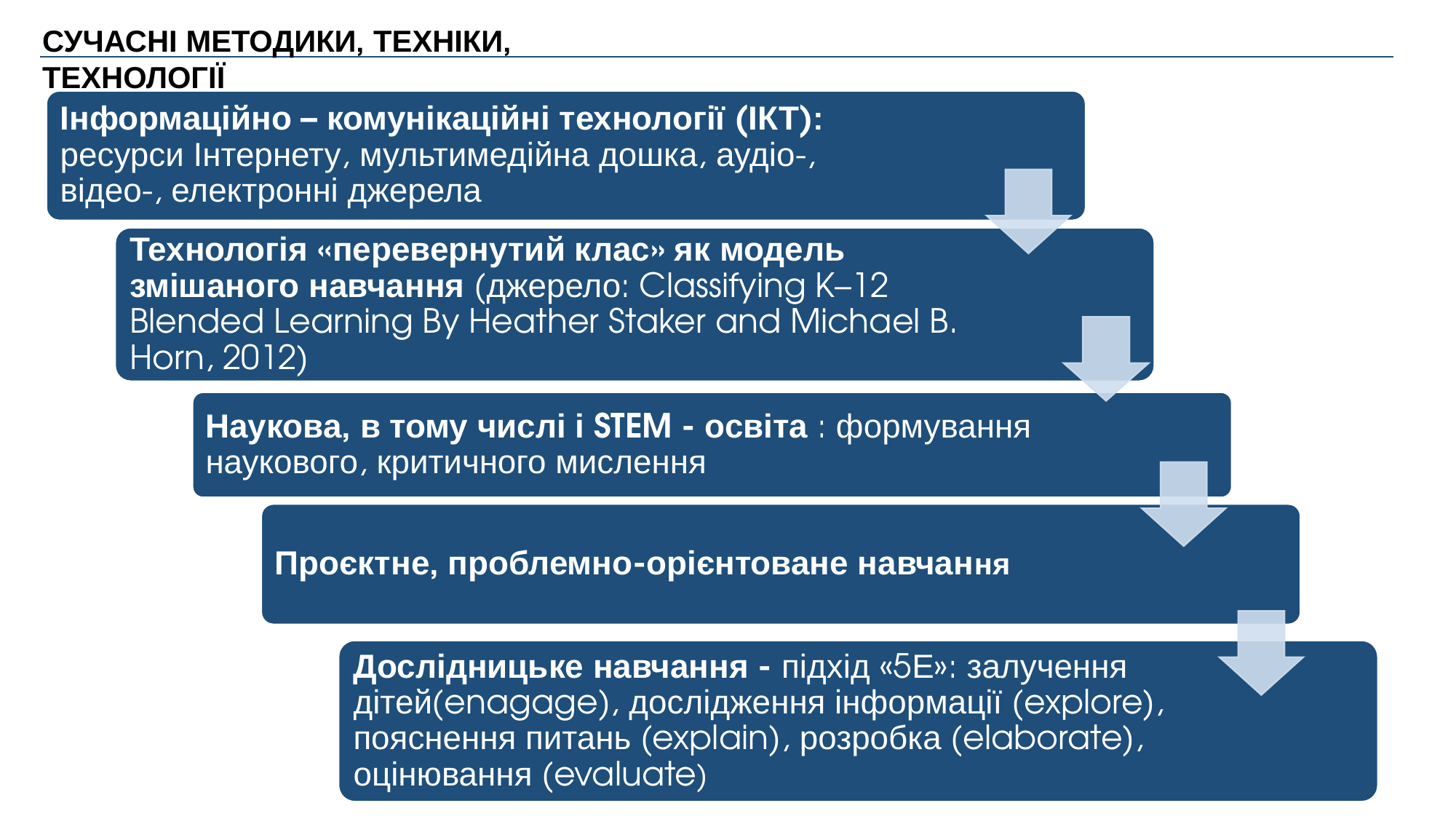

СУЧАСНІ МЕТОДИКИ, ТЕХНІКИ, ТЕХНОЛОГІЇ

Інформаційно – комунікаційні технології (ІКТ): ресурси Інтернету, мультимедійна дошка, аудіо-, відео-, електронні джерела

Технологія «перевернутий клас» як модель змішаного навчання (джерело: Classifying K–12 Blended Learning By Heather Staker and Michael B. Horn, 2012)

Наукова, в тому числі і STEM - освіта : формування  наукового, критичного мислення

Проєктне, проблемно-орієнтоване навчання

Дослідницьке навчання - підхід «5Е»: залучення дітей(enagage), дослідження інформації (explore), пояснення питань (explain), розробка (elaborate), оцінювання (evaluate)